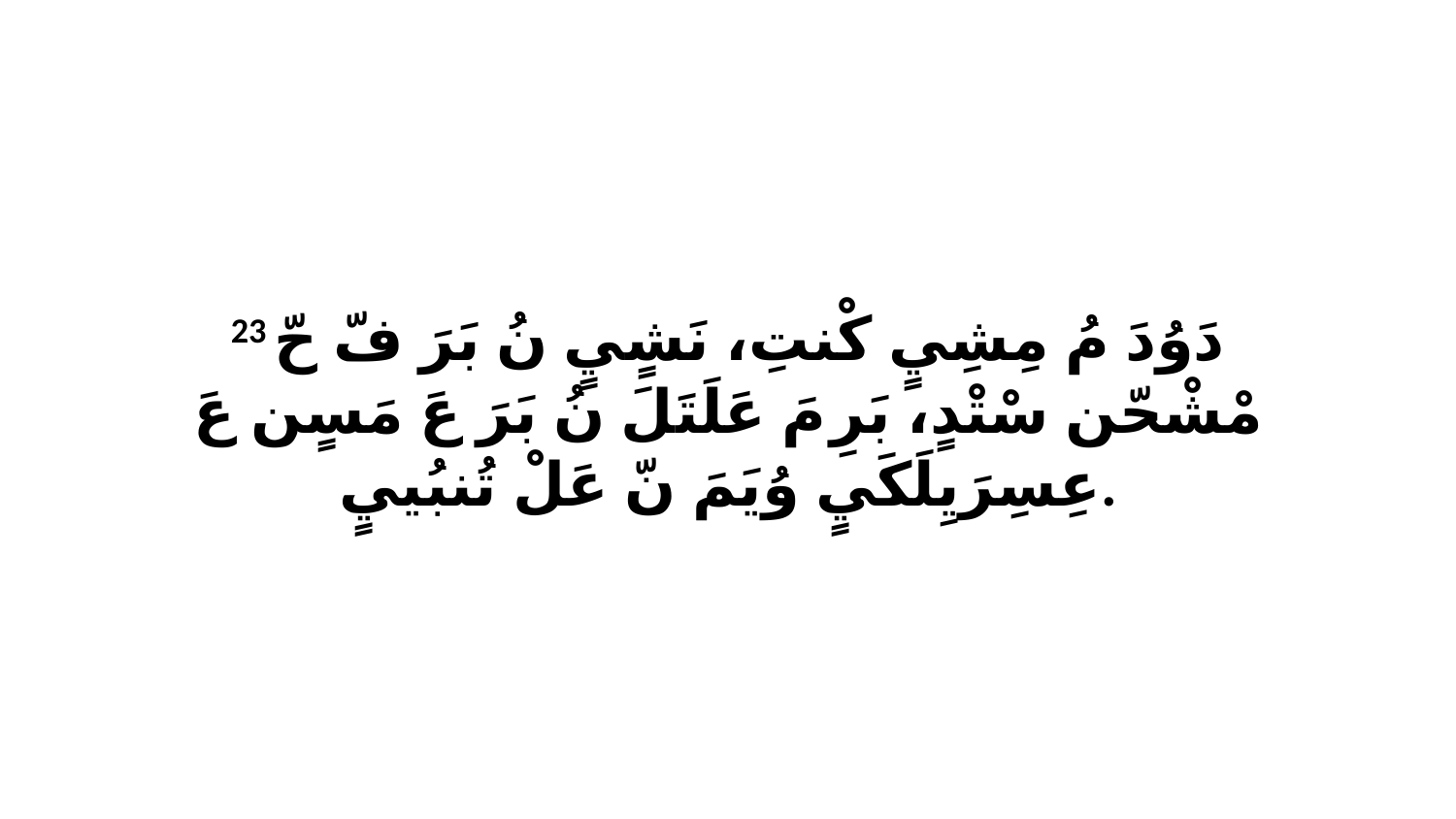

23 دَوُدَ مُ مِشِيٍ كْنتِ، نَشٍيٍ نُ بَرَ فّ حّ مْشْحّن سْتْدٍ، بَرِ مَ عَلَتَلَ نُ بَرَ عَ مَسٍن عَ عِسِرَيِلَكَيٍ وُيَمَ نّ عَلْ تُنبُييٍ.